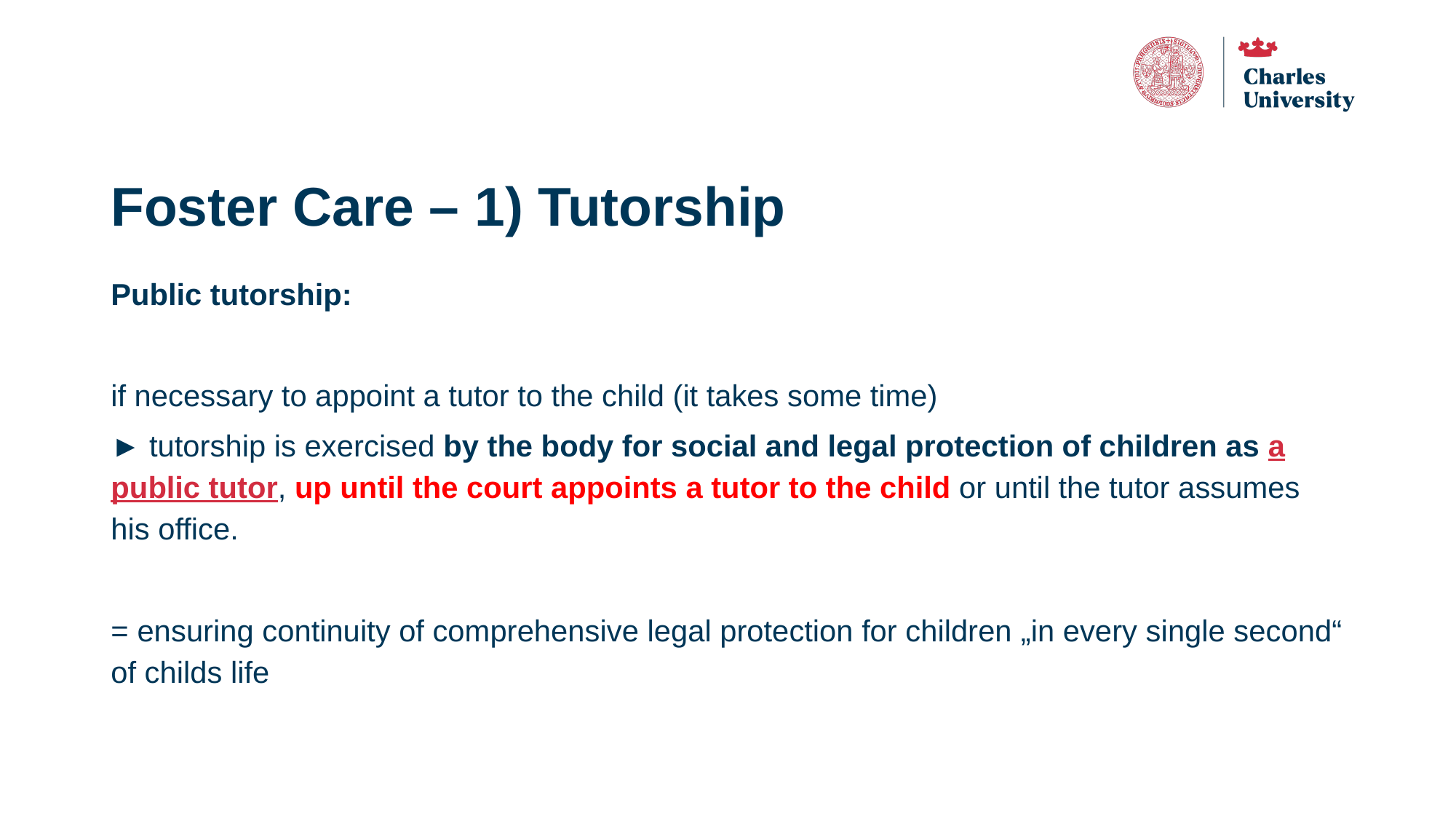

# Foster Care – 1) Tutorship
Public tutorship:

if necessary to appoint a tutor to the child (it takes some time)
► tutorship is exercised by the body for social and legal protection of children as a public tutor, up until the court appoints a tutor to the child or until the tutor assumes his office.

= ensuring continuity of comprehensive legal protection for children „in every single second“ of childs life